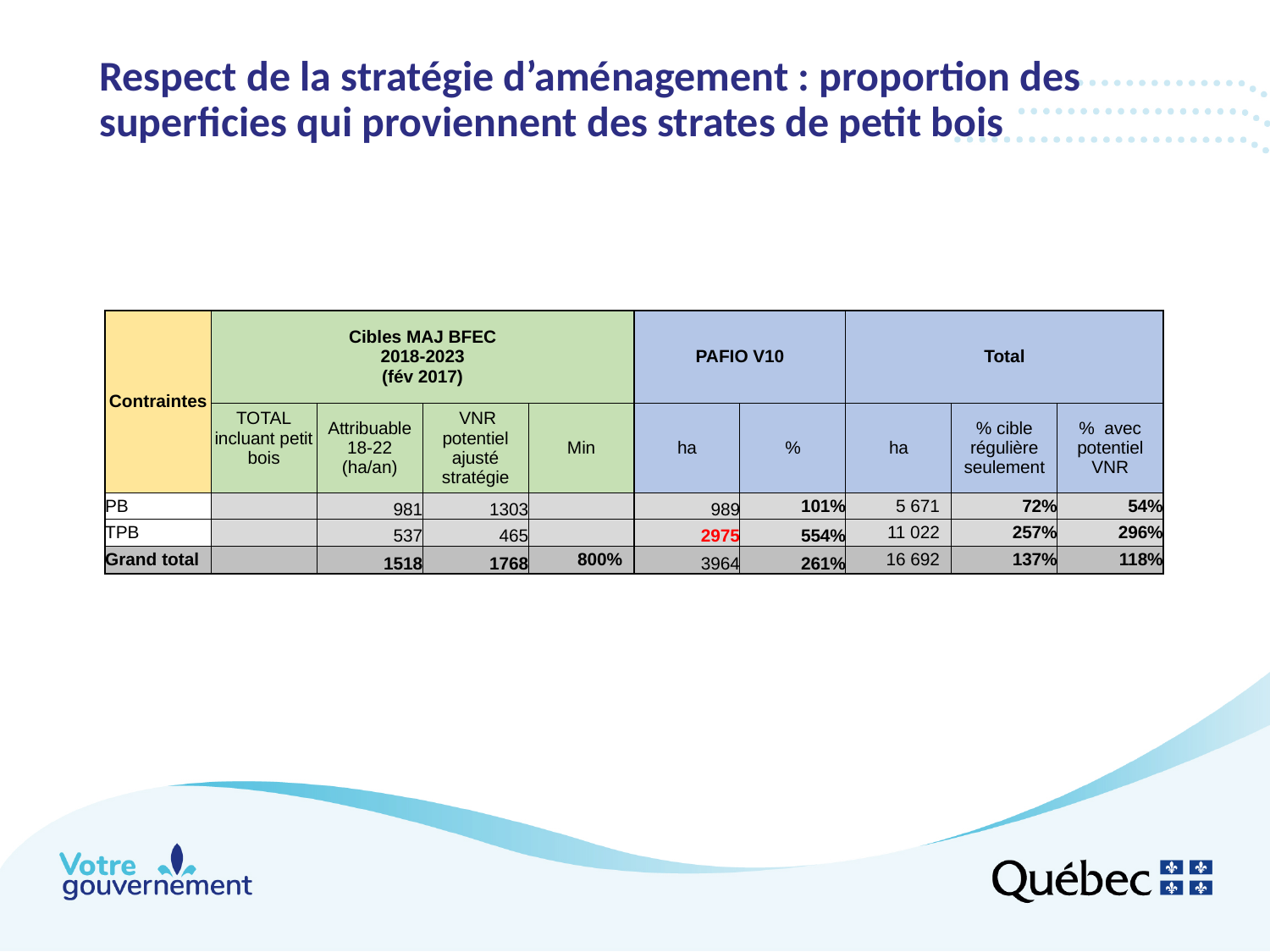

# Respect de la stratégie d’aménagement : proportion des superficies qui proviennent des strates de petit bois
| Contraintes | Cibles MAJ BFEC 2018-2023 (fév 2017) |  |  |  | PAFIO V10 |  | Total |  |  |
| --- | --- | --- | --- | --- | --- | --- | --- | --- | --- |
|  | TOTAL incluant petit bois | Attribuable 18-22 (ha/an) | VNR potentiel ajusté stratégie | Min | ha | % | ha | % cible régulière seulement | % avec potentiel VNR |
| PB |  | 981 | 1303 |  | 989 | 101% | 5 671 | 72% | 54% |
| TPB |  | 537 | 465 |  | 2975 | 554% | 11 022 | 257% | 296% |
| Grand total |  | 1518 | 1768 | 800% | 3964 | 261% | 16 692 | 137% | 118% |